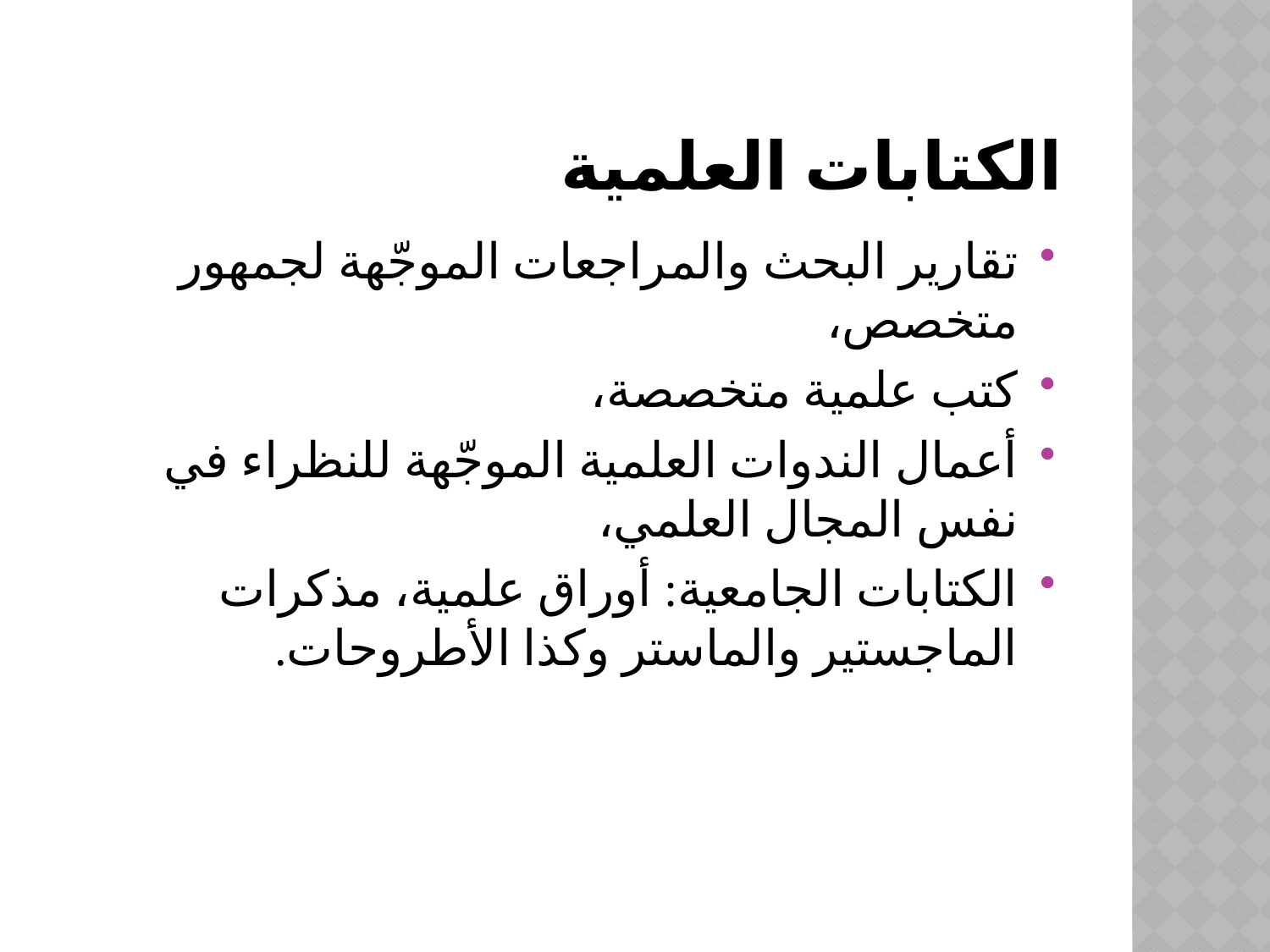

# الكتابات العلمية
تقارير البحث والمراجعات الموجّهة لجمهور متخصص،
كتب علمية متخصصة،
أعمال الندوات العلمية الموجّهة للنظراء في نفس المجال العلمي،
الكتابات الجامعية: أوراق علمية، مذكرات الماجستير والماستر وكذا الأطروحات.